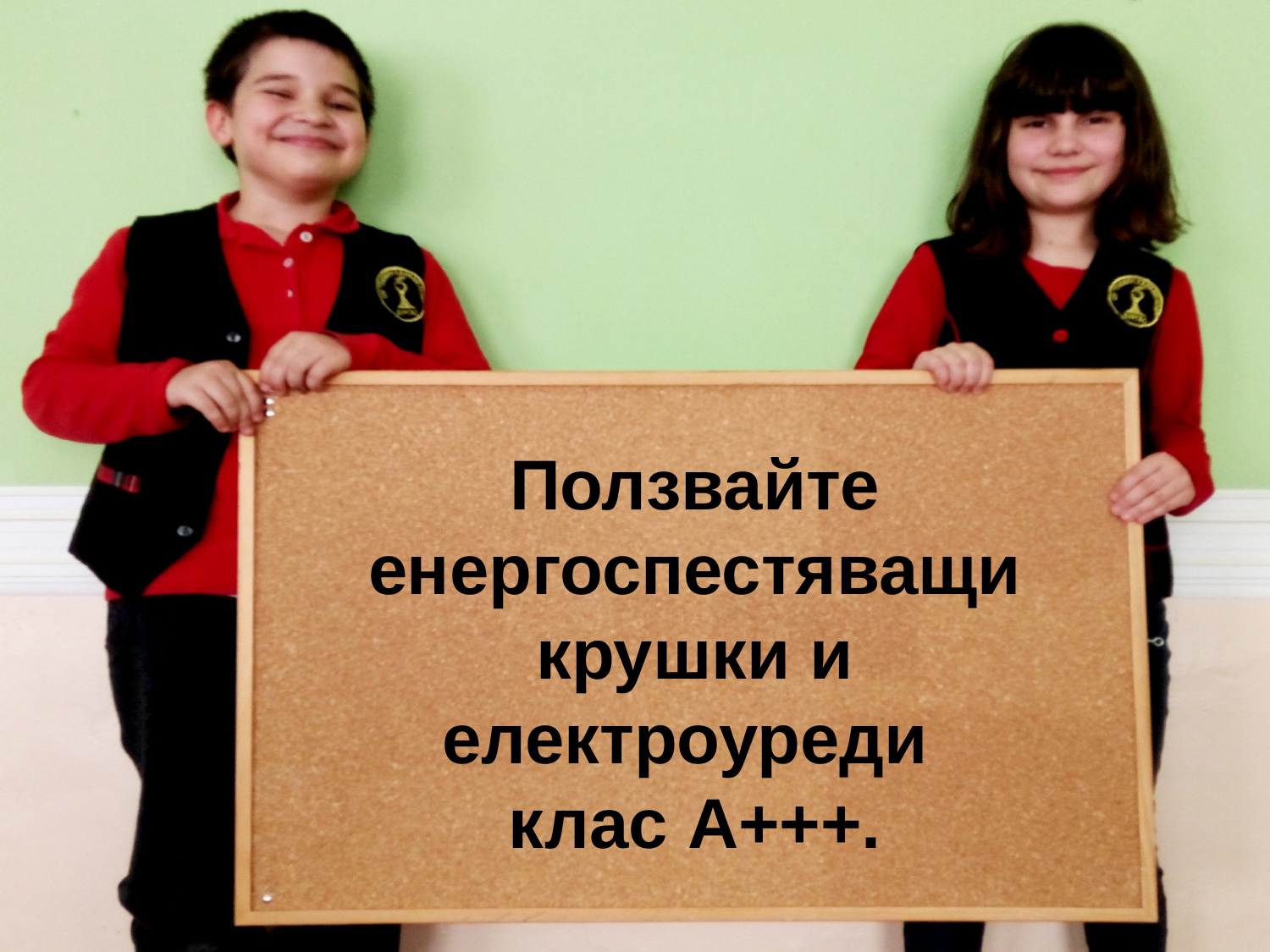

# Ползвайте енергоспестяващи крушки и електроуреди клас А+++.